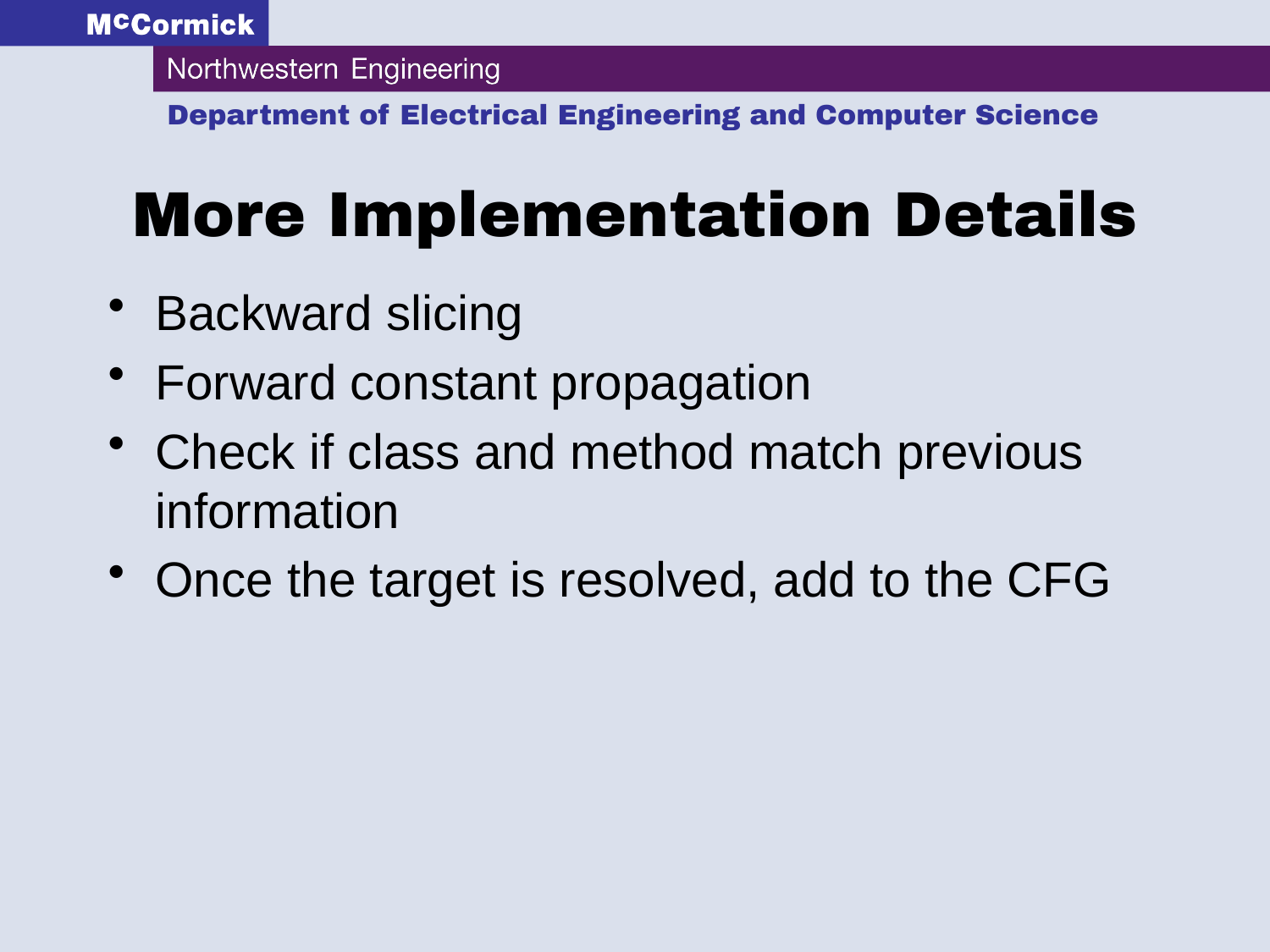

# More Implementation Details
Backward slicing
Forward constant propagation
Check if class and method match previous information
Once the target is resolved, add to the CFG